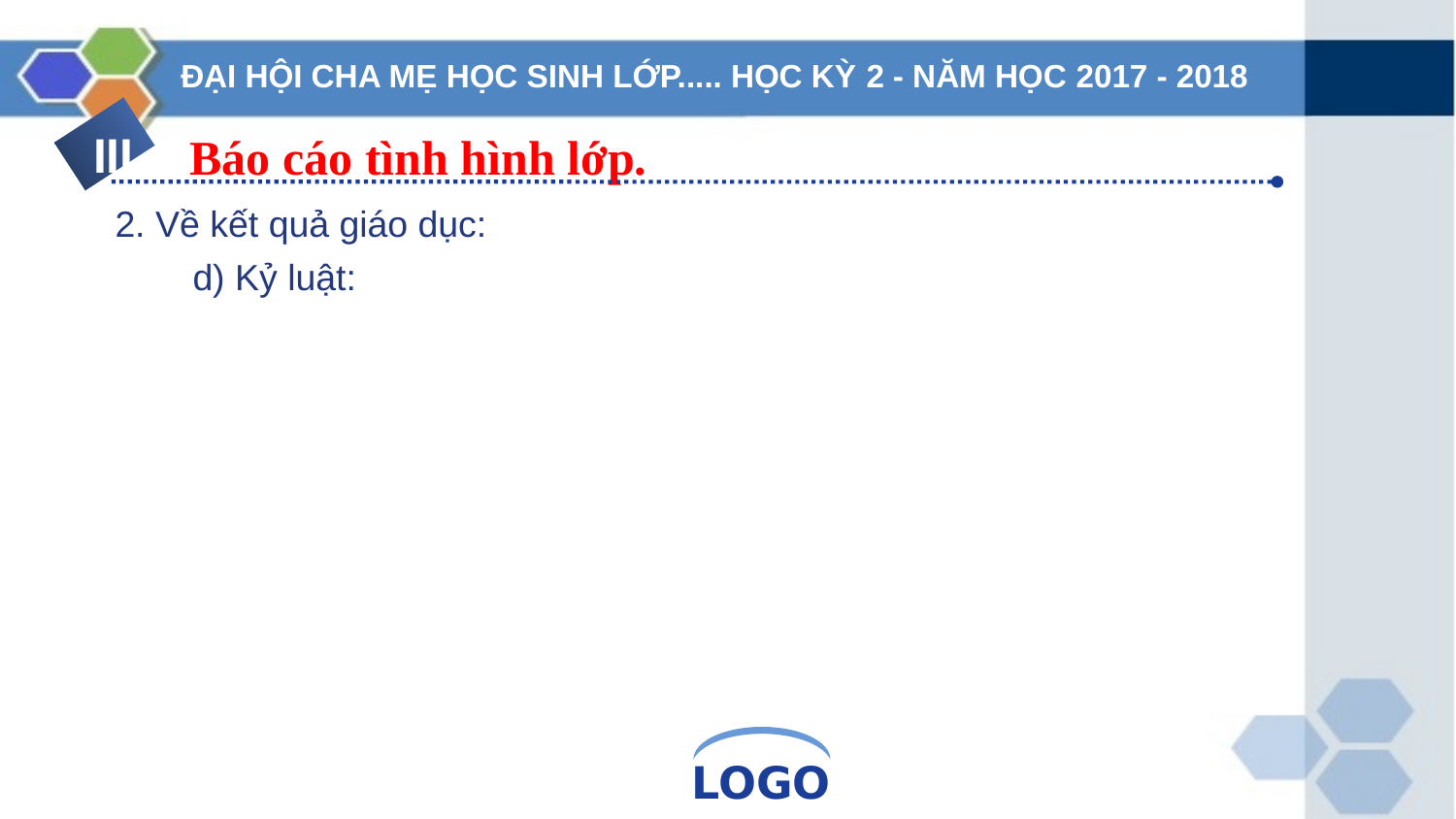

ĐẠI HỘI CHA MẸ HỌC SINH LỚP..... HỌC KỲ 2 - NĂM HỌC 2017 - 2018

III
Báo cáo tình hình lớp.

 2. Về kết quả giáo dục:
d) Kỷ luật: